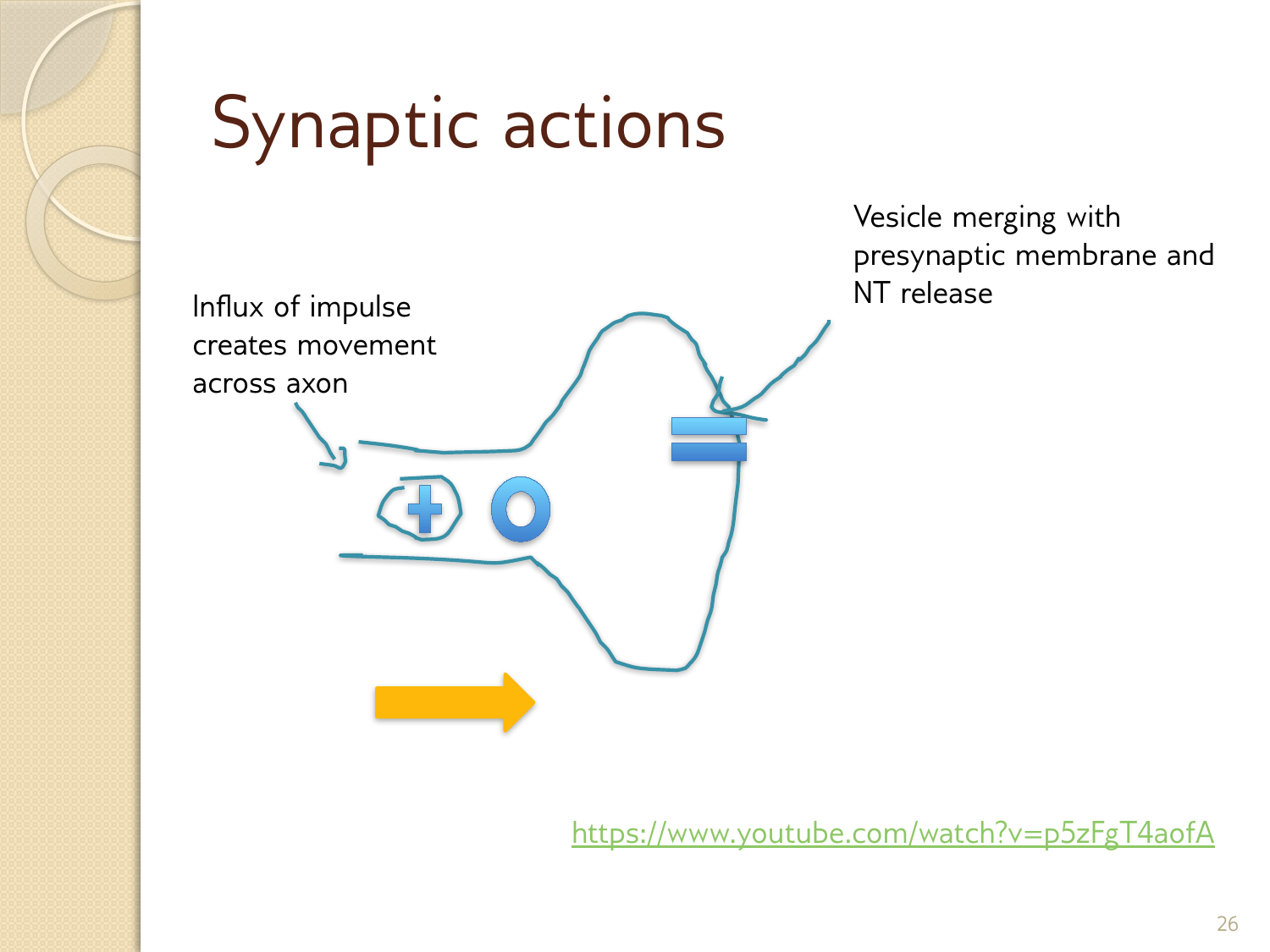

# Synaptic actions
Vesicle merging with
presynaptic membrane and
NT release
Influx of impulse
creates movement
across axon

https://www.youtube.com/watch?v=p5zFgT4aofA
26